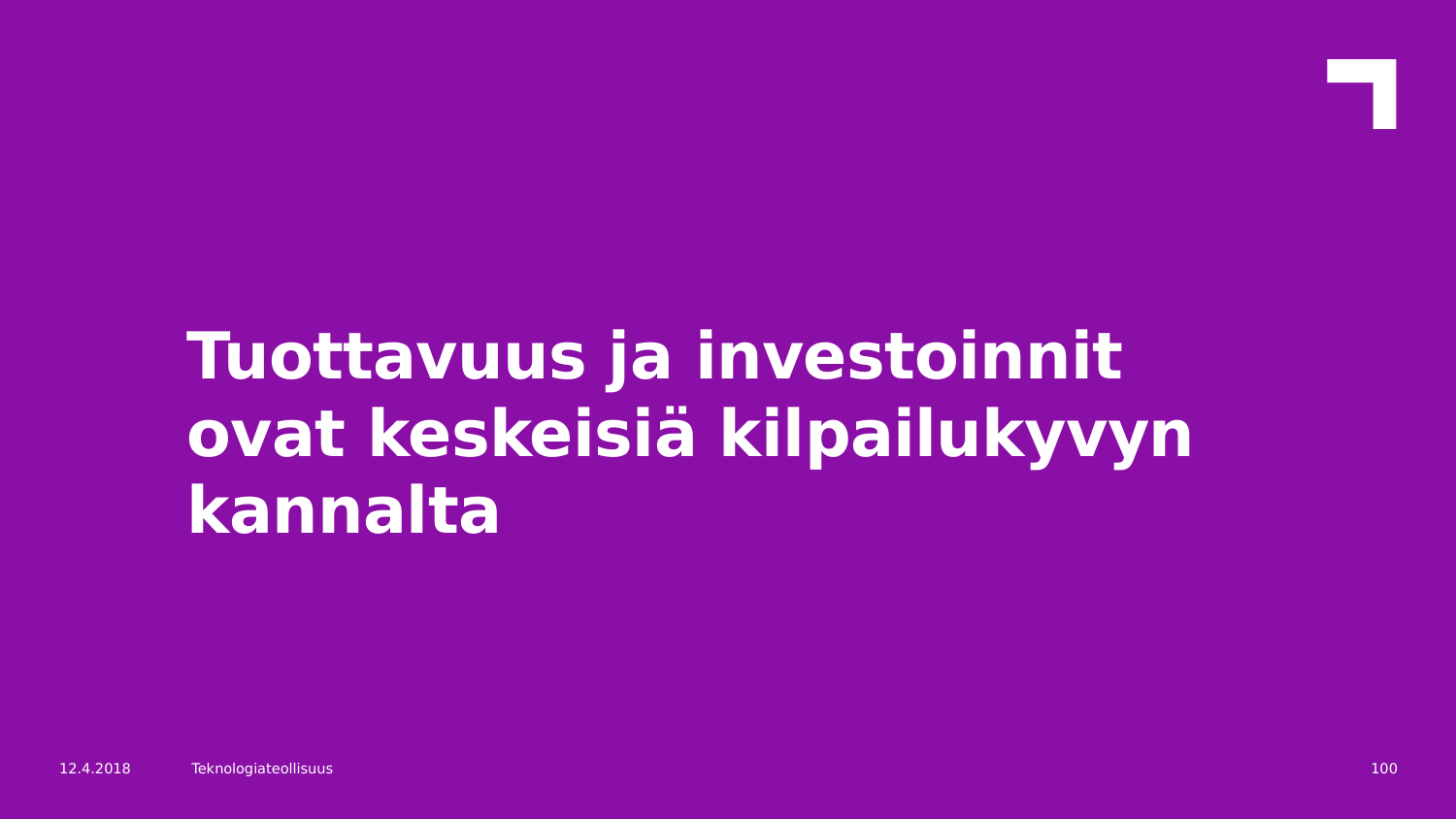

Tuottavuus ja investoinnit ovat keskeisiä kilpailukyvyn kannalta
12.4.2018
Teknologiateollisuus
100